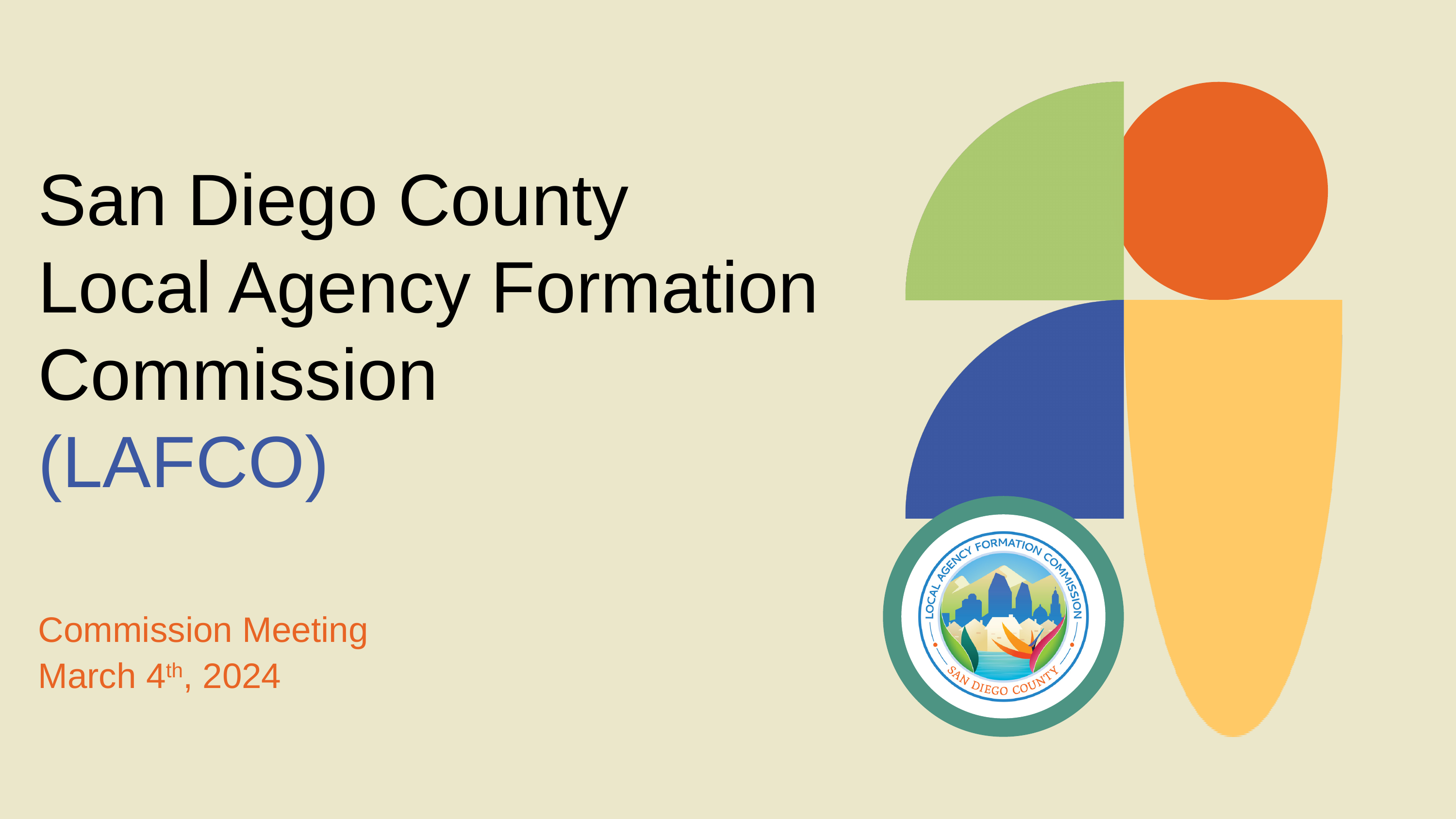

San Diego County
Local Agency Formation Commission
(LAFCO)
Commission Meeting
March 4th, 2024